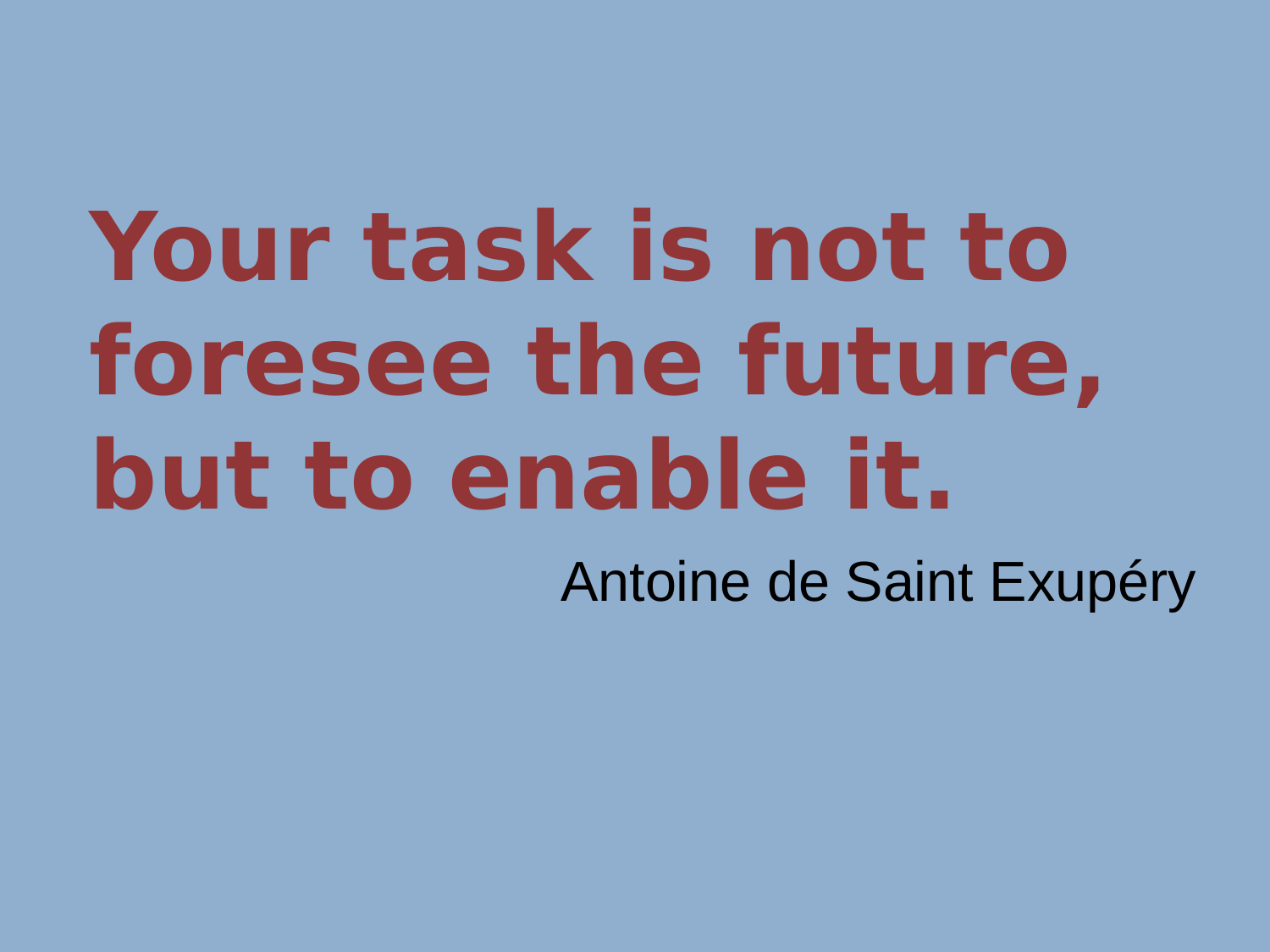

Your task is not to foresee the future, but to enable it.
# Antoine de Saint Exupéry